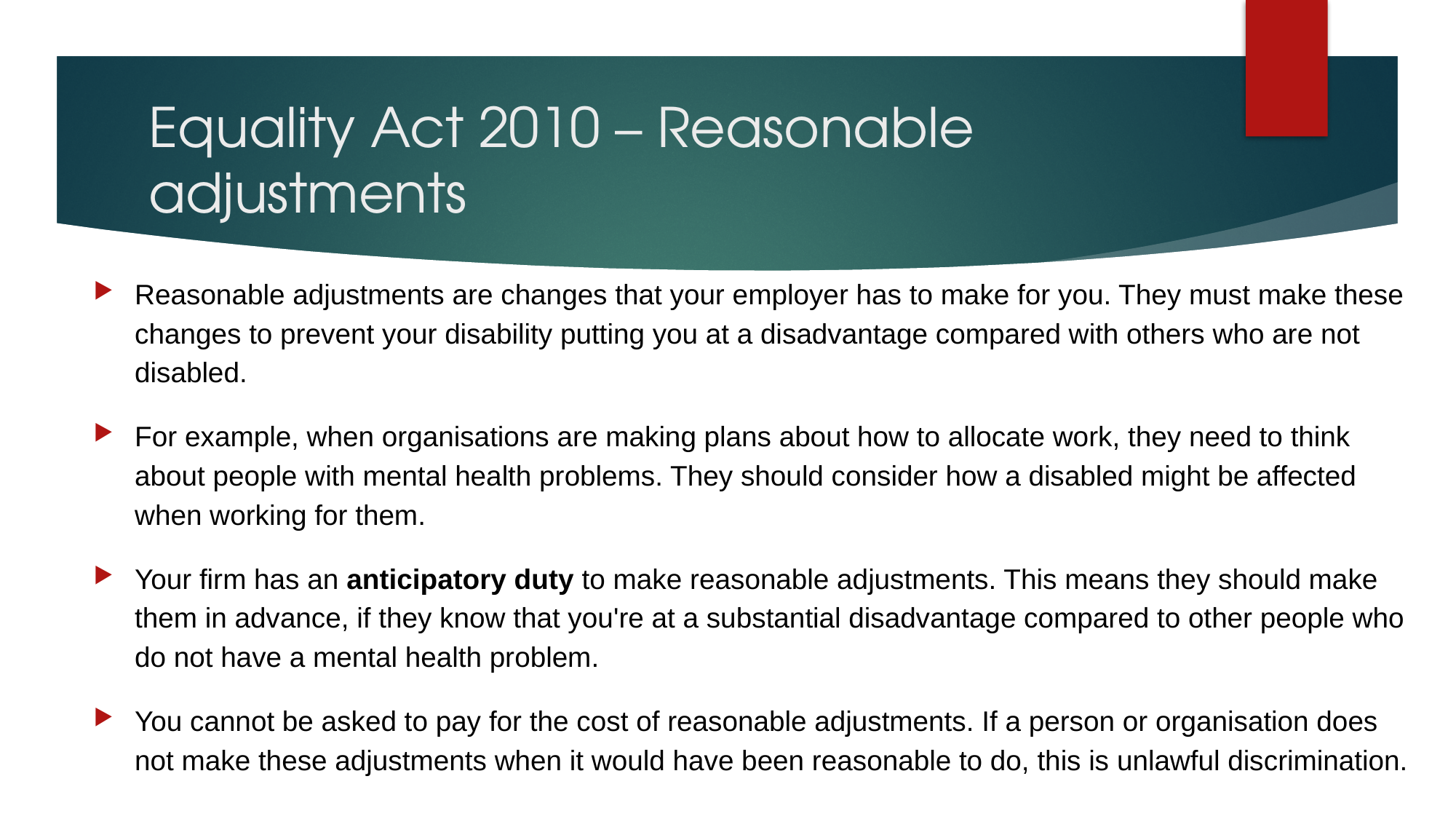

# Equality Act 2010 – Reasonable adjustments
Reasonable adjustments are changes that your employer has to make for you. They must make these changes to prevent your disability putting you at a disadvantage compared with others who are not disabled.
For example, when organisations are making plans about how to allocate work, they need to think about people with mental health problems. They should consider how a disabled might be affected when working for them.
Your firm has an anticipatory duty to make reasonable adjustments. This means they should make them in advance, if they know that you're at a substantial disadvantage compared to other people who do not have a mental health problem.
You cannot be asked to pay for the cost of reasonable adjustments. If a person or organisation does not make these adjustments when it would have been reasonable to do, this is unlawful discrimination.